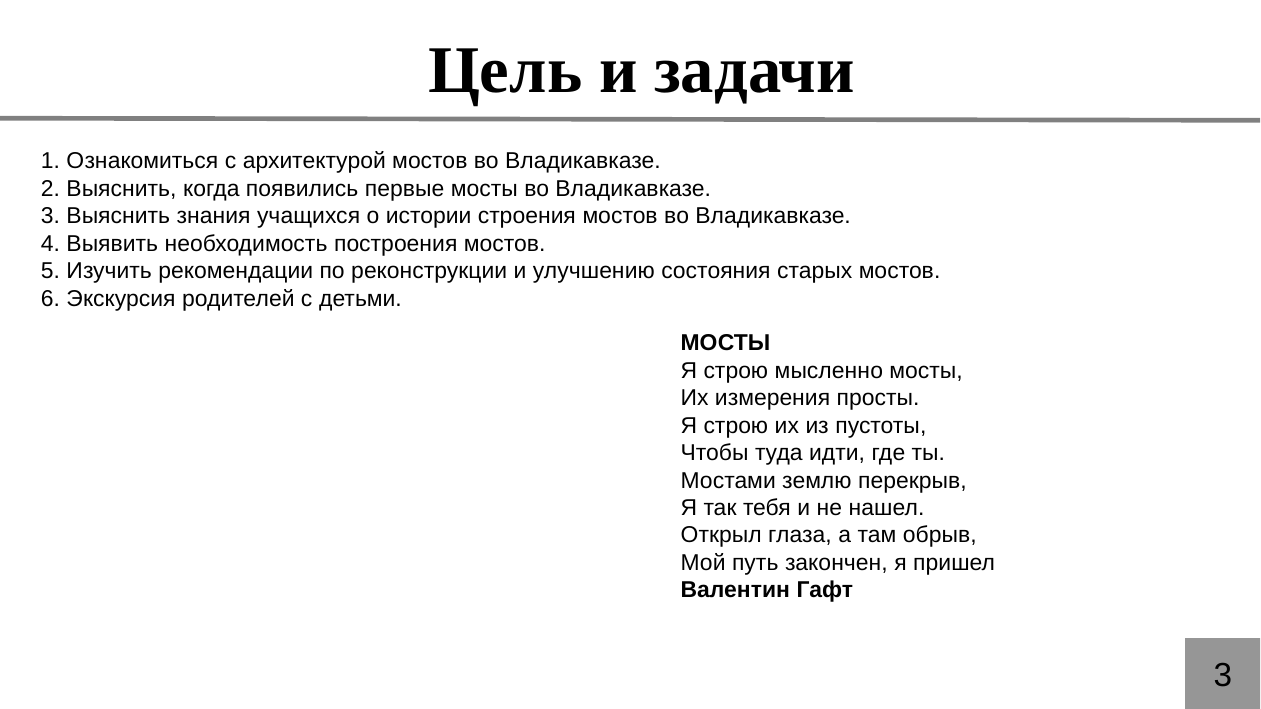

Цель и задачи
1. Ознакомиться с архитектурой мостов во Владикавказе.
2. Выяснить, когда появились первые мосты во Владикавказе.
3. Выяснить знания учащихся о истории строения мостов во Владикавказе.
4. Выявить необходимость построения мостов.
5. Изучить рекомендации по реконструкции и улучшению состояния старых мостов.
6. Экскурсия родителей с детьми.
МОСТЫ
Я строю мысленно мосты,
Их измерения просты.
Я строю их из пустоты,
Чтобы туда идти, где ты.
Мостами землю перекрыв,
Я так тебя и не нашел.
Открыл глаза, а там обрыв,
Мой путь закончен, я пришел
Валентин Гафт

3